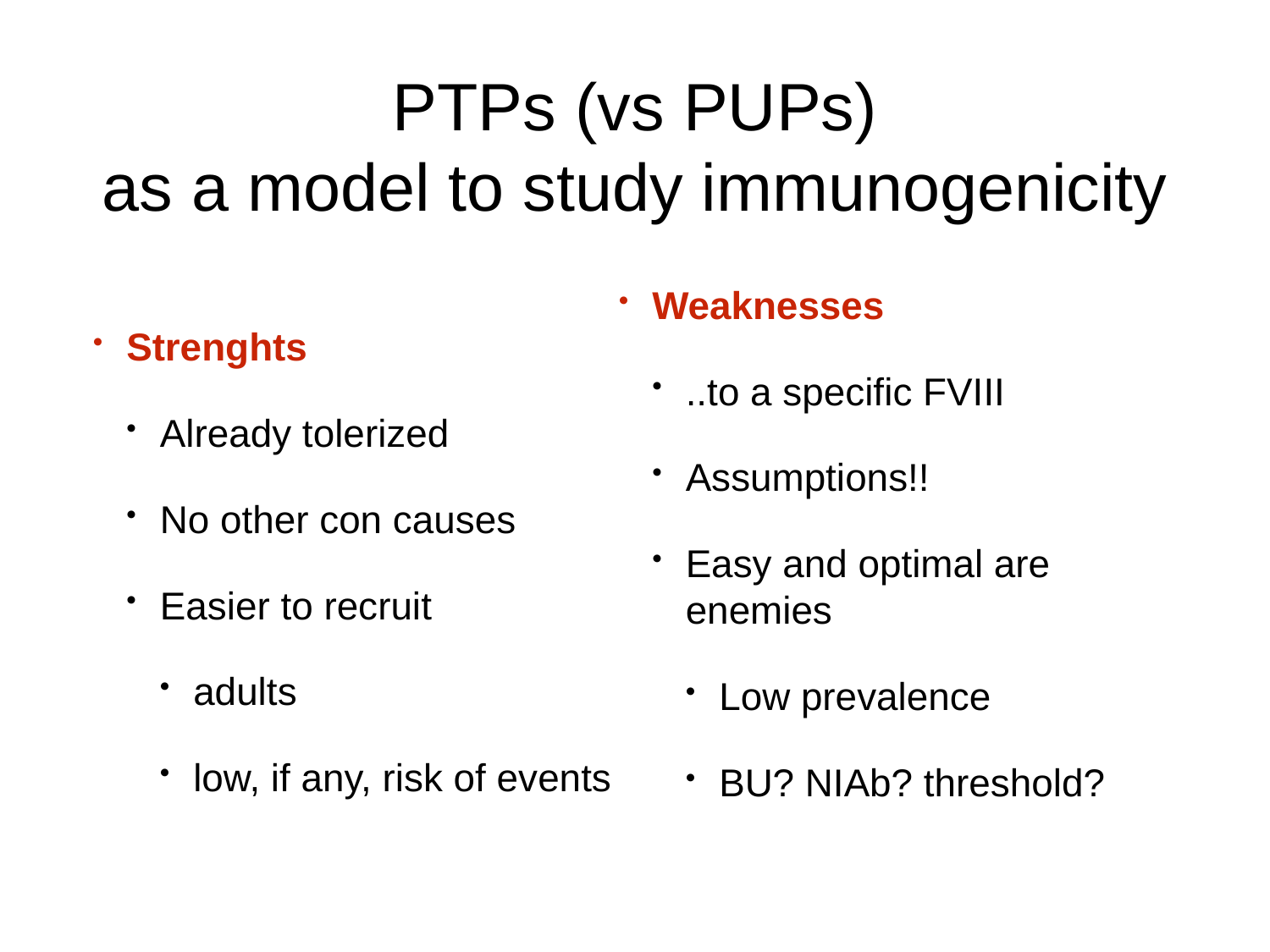

# PTPs (vs PUPs)
as a model to study immunogenicity
Weaknesses
..to a specific FVIII
Assumptions!!
Easy and optimal are enemies
Low prevalence
BU? NIAb? threshold?
Strenghts
Already tolerized
No other con causes
Easier to recruit
adults
low, if any, risk of events